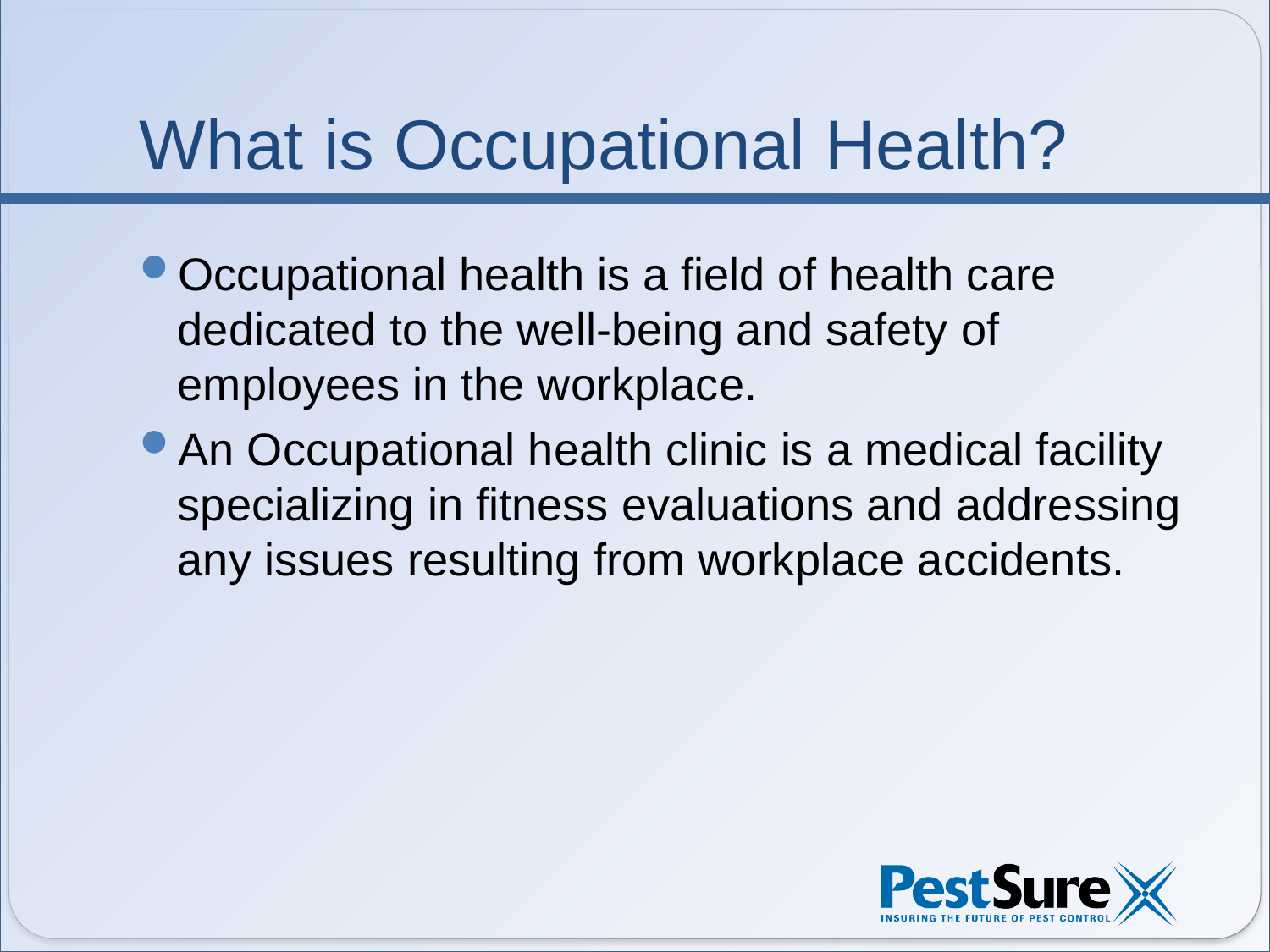

# What is Occupational Health?
Occupational health is a field of health care dedicated to the well-being and safety of employees in the workplace.
An Occupational health clinic is a medical facility specializing in fitness evaluations and addressing any issues resulting from workplace accidents.